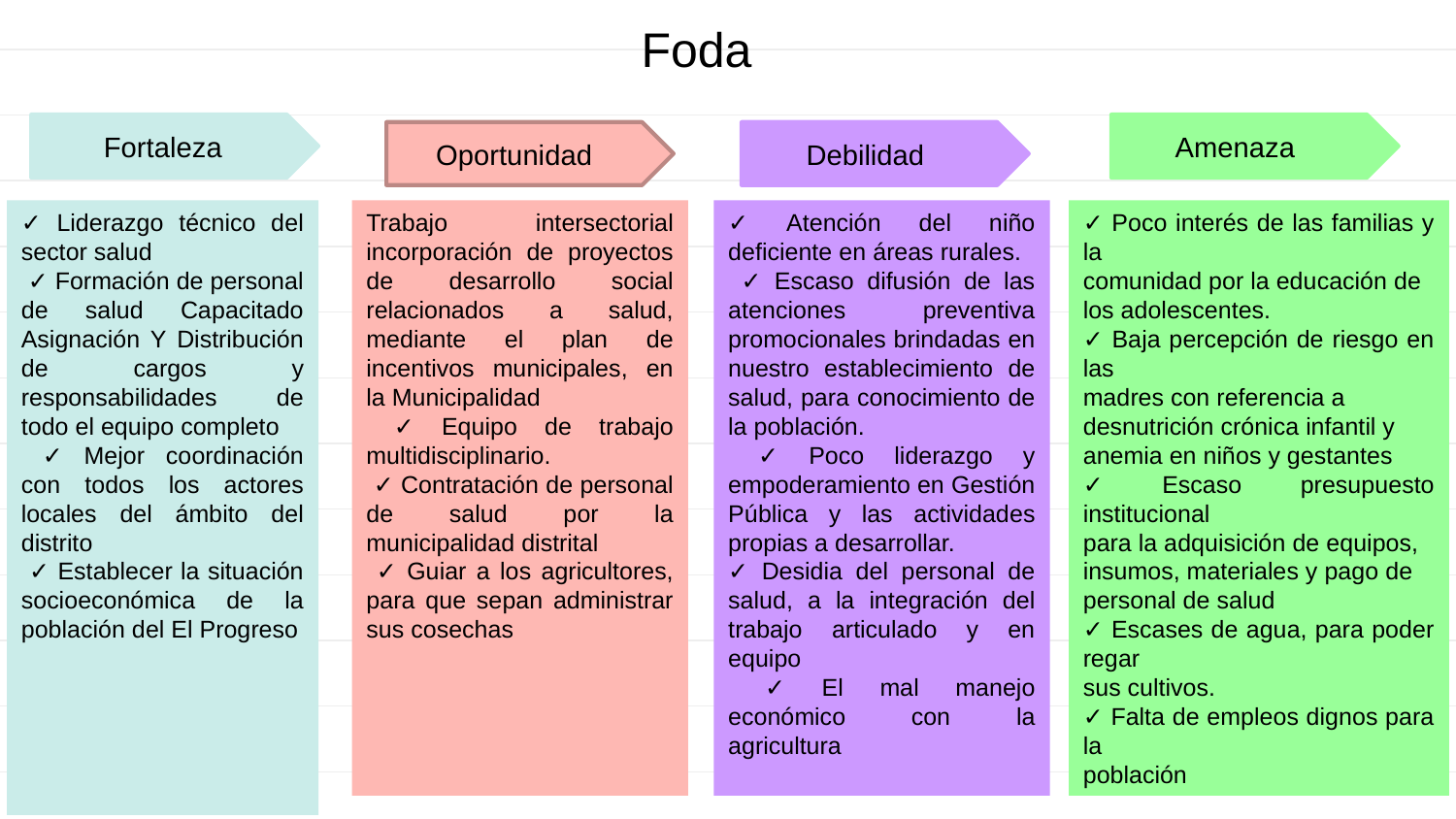

Foda
Fortaleza
Amenaza
Oportunidad
Debilidad
Trabajo intersectorial incorporación de proyectos de desarrollo social relacionados a salud, mediante el plan de incentivos municipales, en la Municipalidad
 ✓ Equipo de trabajo multidisciplinario.
 ✓ Contratación de personal de salud por la municipalidad distrital
 ✓ Guiar a los agricultores, para que sepan administrar sus cosechas

✓ Atención del niño deficiente en áreas rurales.
 ✓ Escaso difusión de las atenciones preventiva promocionales brindadas en nuestro establecimiento de salud, para conocimiento de la población.
 ✓ Poco liderazgo y empoderamiento en Gestión Pública y las actividades propias a desarrollar.
✓ Desidia del personal de salud, a la integración del trabajo articulado y en equipo
 ✓ El mal manejo económico con la agricultura

✓ Poco interés de las familias y la
comunidad por la educación de
los adolescentes.
✓ Baja percepción de riesgo en las
madres con referencia a
desnutrición crónica infantil y
anemia en niños y gestantes
✓ Escaso presupuesto institucional
para la adquisición de equipos,
insumos, materiales y pago de
personal de salud
✓ Escases de agua, para poder regar
sus cultivos.
✓ Falta de empleos dignos para la
población
✓ Liderazgo técnico del sector salud
 ✓ Formación de personal de salud Capacitado Asignación Y Distribución de cargos y responsabilidades de todo el equipo completo
 ✓ Mejor coordinación con todos los actores locales del ámbito del distrito
 ✓ Establecer la situación socioeconómica de la población del El Progreso